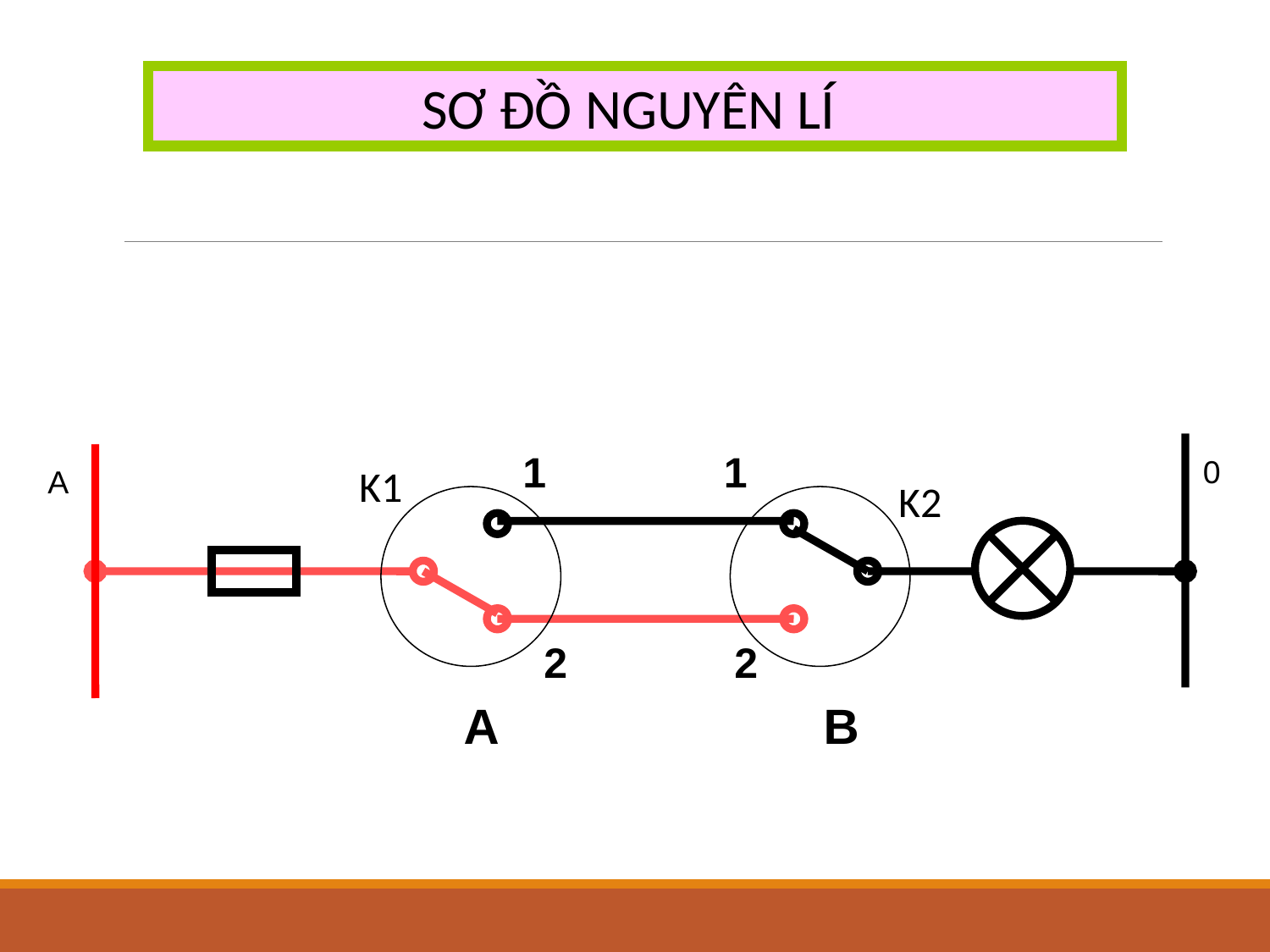

SƠ ĐỒ NGUYÊN LÍ

1
1
0
K1
A
K2

2
2
A
B